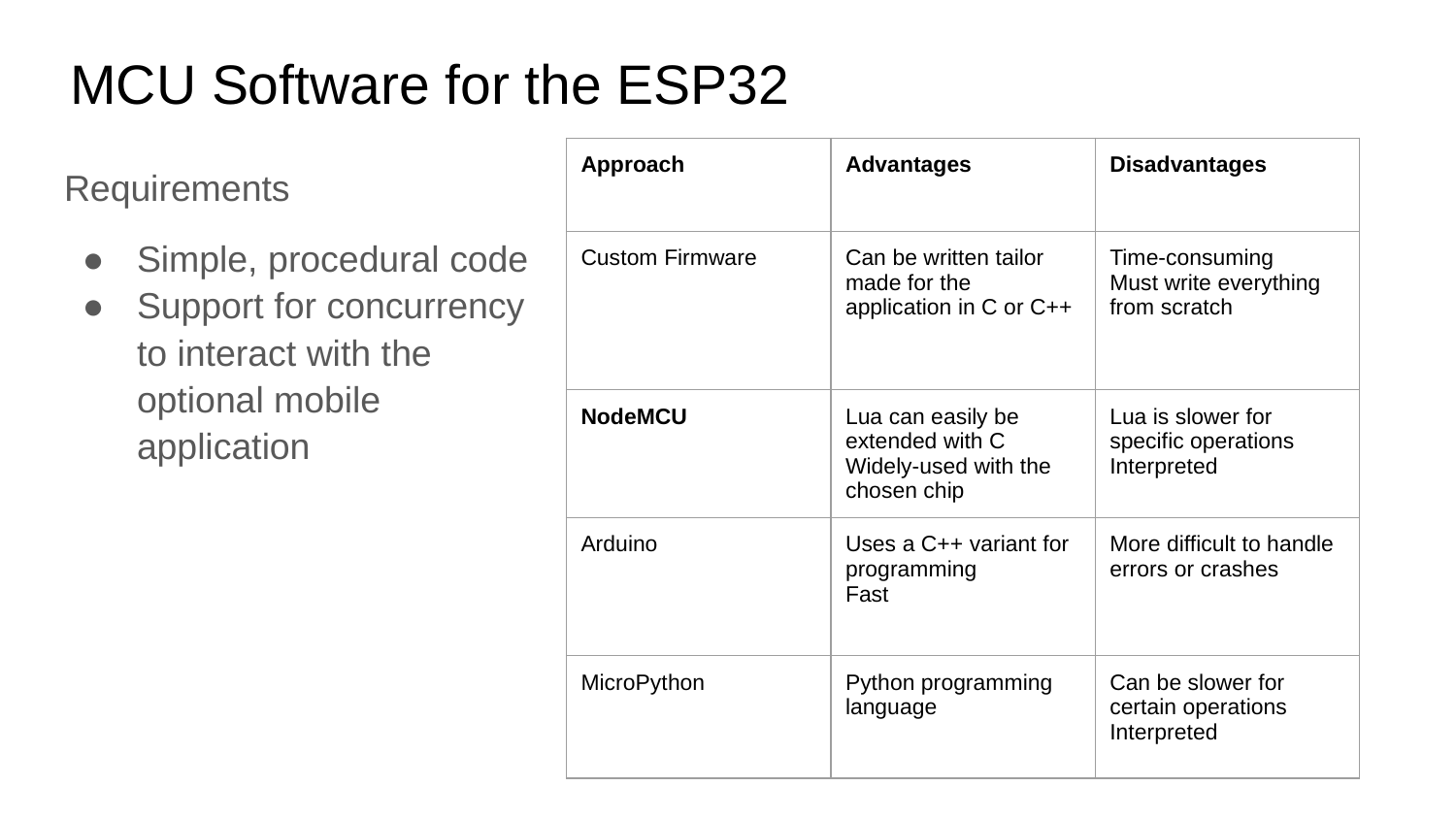

# MCU Software for the ESP32
| Approach | Advantages | Disadvantages |
| --- | --- | --- |
| Custom Firmware | Can be written tailor made for the application in C or C++ | Time-consuming Must write everything from scratch |
| NodeMCU | Lua can easily be extended with C Widely-used with the chosen chip | Lua is slower for specific operations Interpreted |
| Arduino | Uses a C++ variant for programming Fast | More difficult to handle errors or crashes |
| MicroPython | Python programming language | Can be slower for certain operations Interpreted |
Requirements
Simple, procedural code
Support for concurrency to interact with the optional mobile application